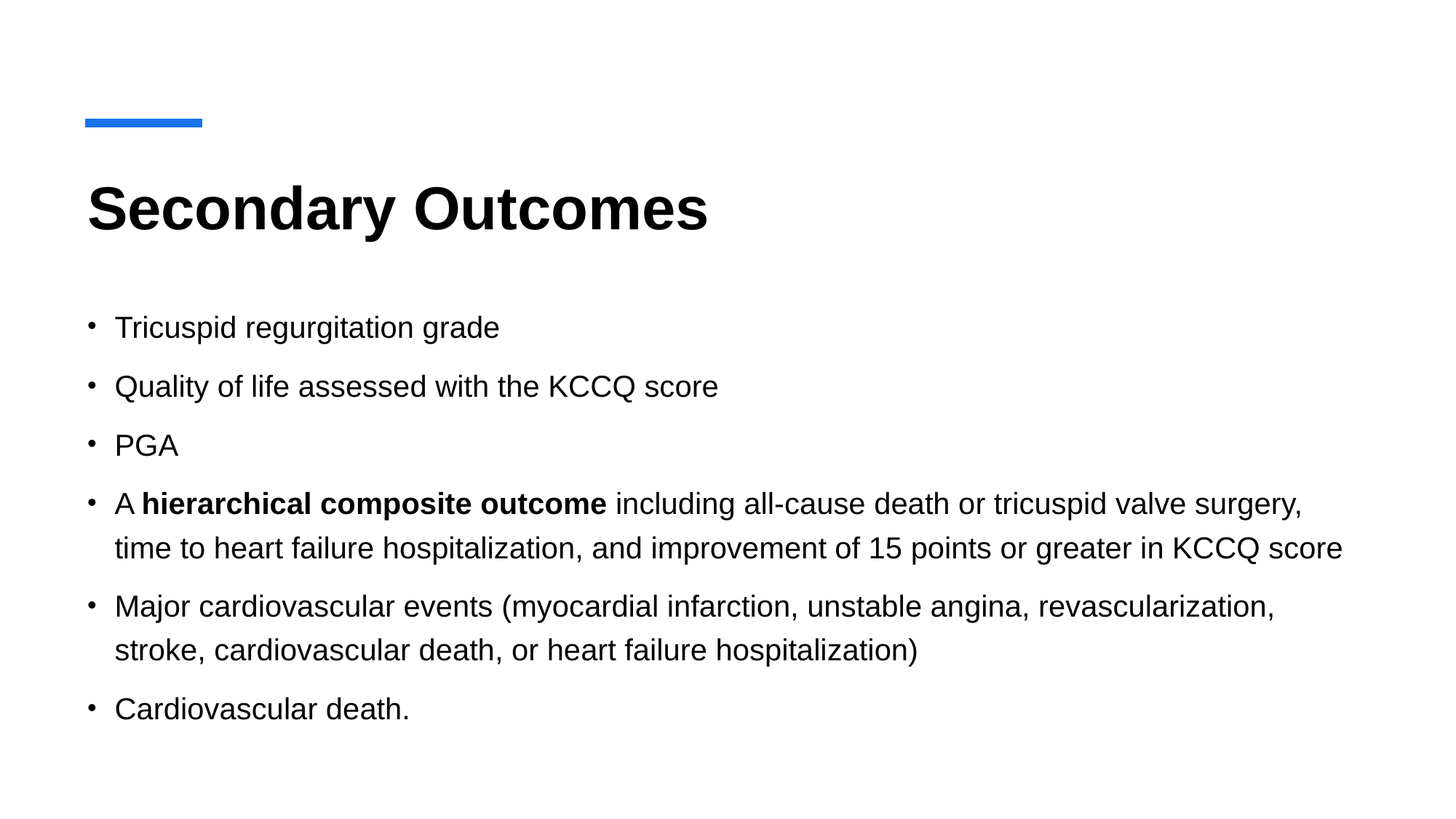

# Secondary Outcomes
Tricuspid regurgitation grade
Quality of life assessed with the KCCQ score
PGA
A hierarchical composite outcome including all-cause death or tricuspid valve surgery, time to heart failure hospitalization, and improvement of 15 points or greater in KCCQ score
Major cardiovascular events (myocardial infarction, unstable angina, revascularization, stroke, cardiovascular death, or heart failure hospitalization)
Cardiovascular death.